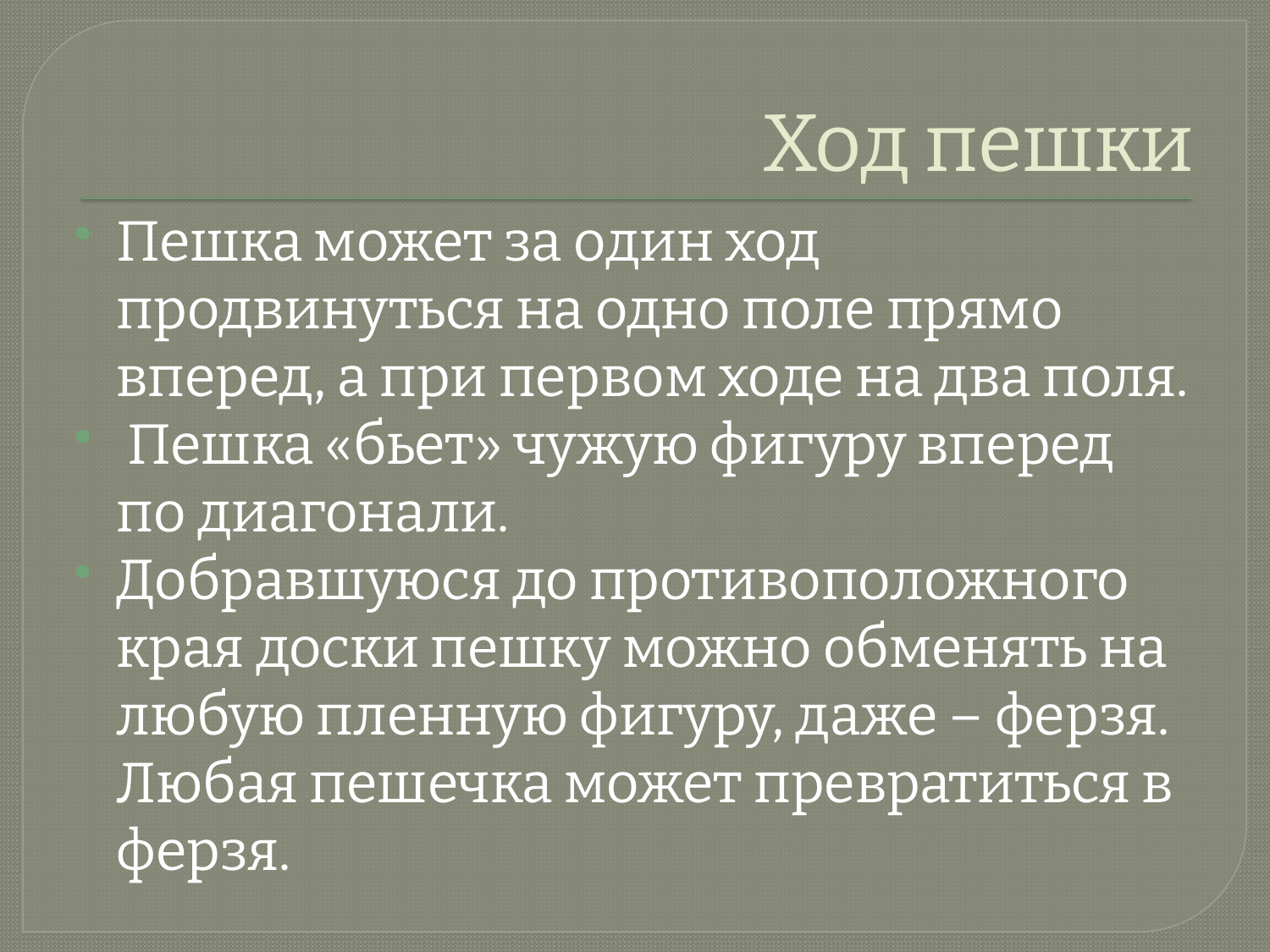

# Ход пешки
Пешка может за один ход продвинуться на одно поле прямо вперед, а при первом ходе на два поля.
 Пешка «бьет» чужую фигуру вперед по диагонали.
Добравшуюся до противоположного края доски пешку можно обменять на любую пленную фигуру, даже – ферзя. Любая пешечка может превратиться в ферзя.